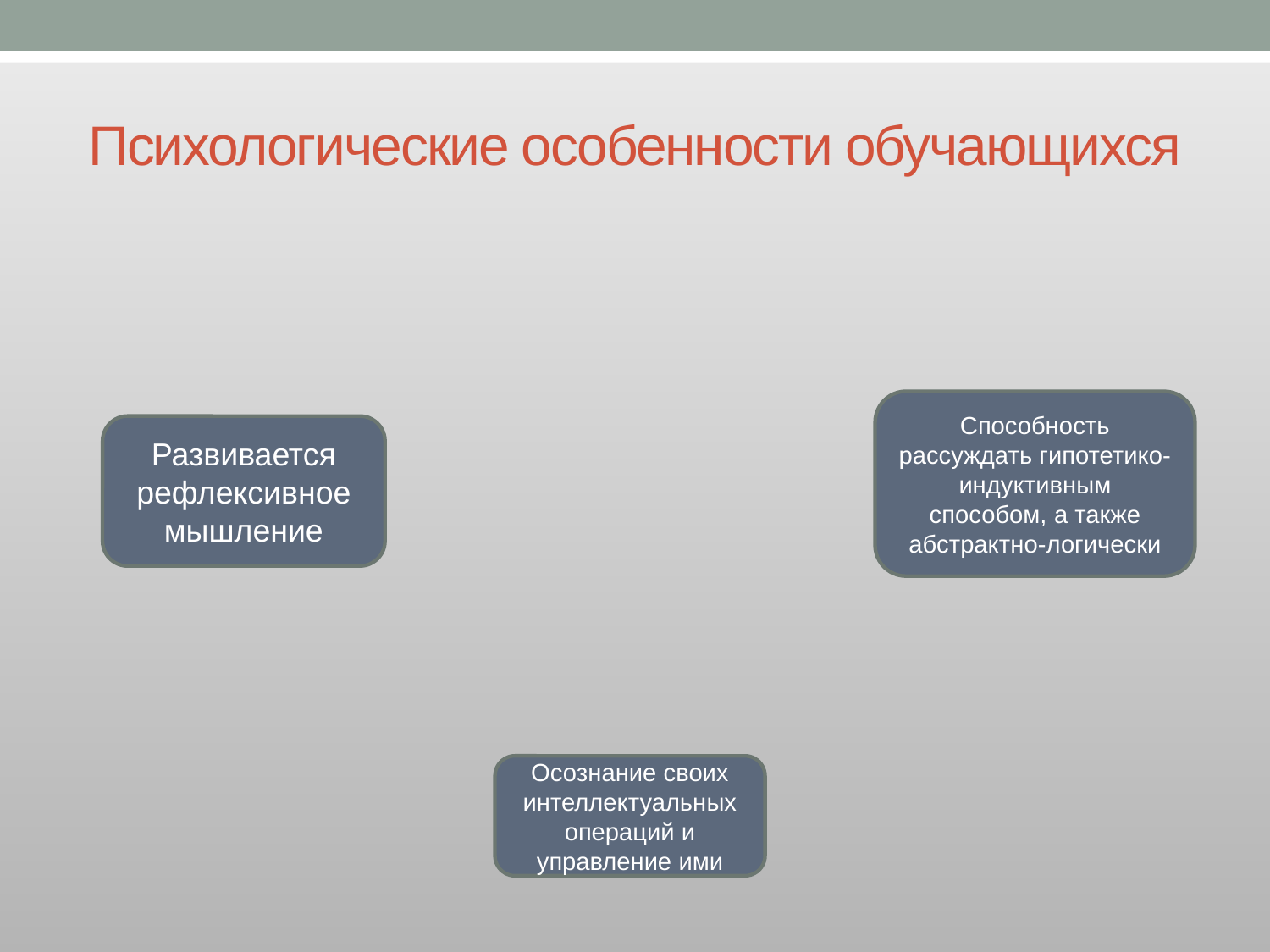

# Психологические особенности обучающихся

Способность рассуждать гипотетико-индуктивным способом, а также абстрактно-логически
Развивается рефлексивное мышление
Осознание своих интеллектуальных операций и управление ими